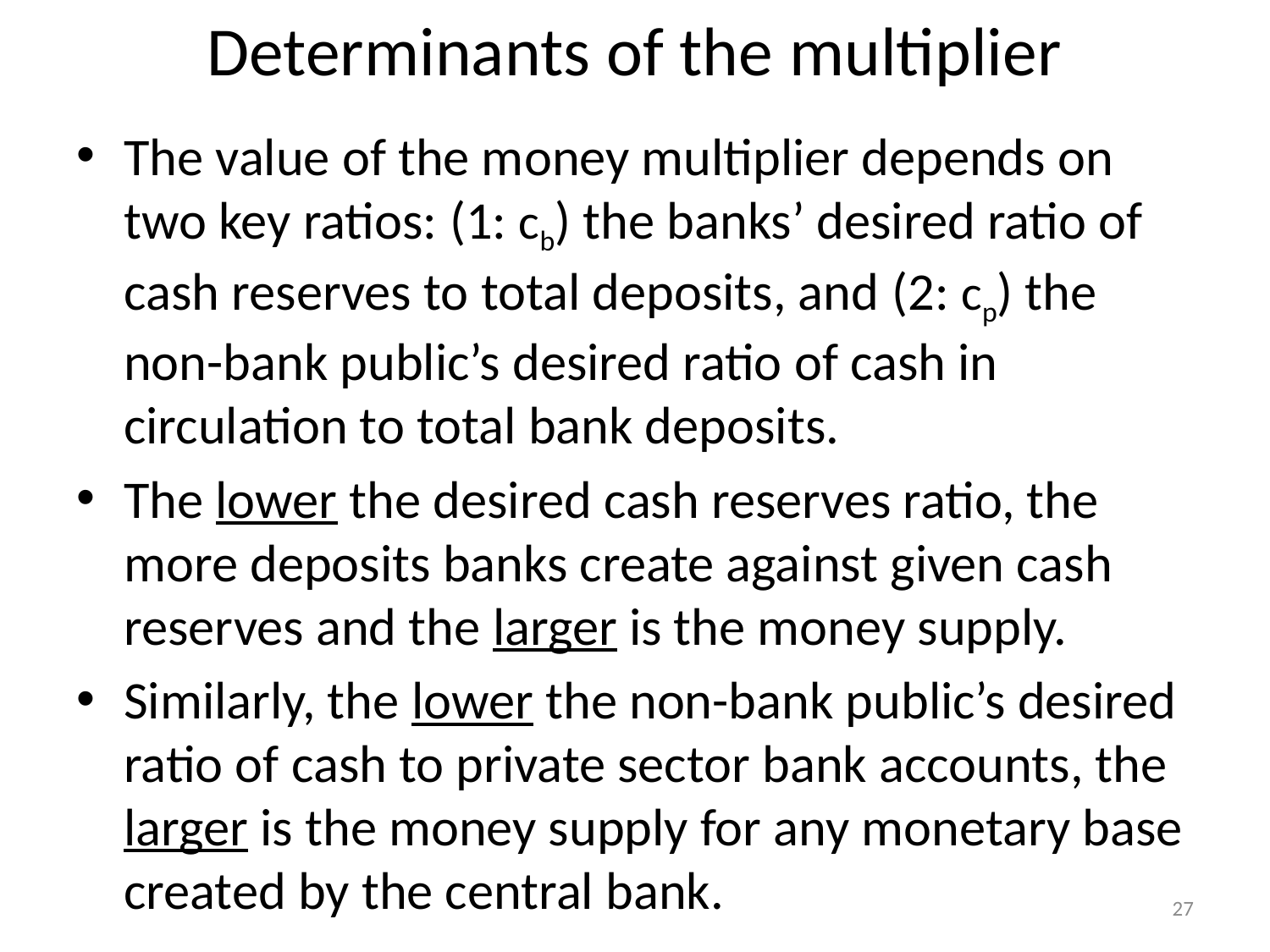

# Determinants of the multiplier
The value of the money multiplier depends on two key ratios: (1: cb) the banks’ desired ratio of cash reserves to total deposits, and (2: cp) the non-bank public’s desired ratio of cash in circulation to total bank deposits.
The lower the desired cash reserves ratio, the more deposits banks create against given cash reserves and the larger is the money supply.
Similarly, the lower the non-bank public’s desired ratio of cash to private sector bank accounts, the larger is the money supply for any monetary base created by the central bank.
27